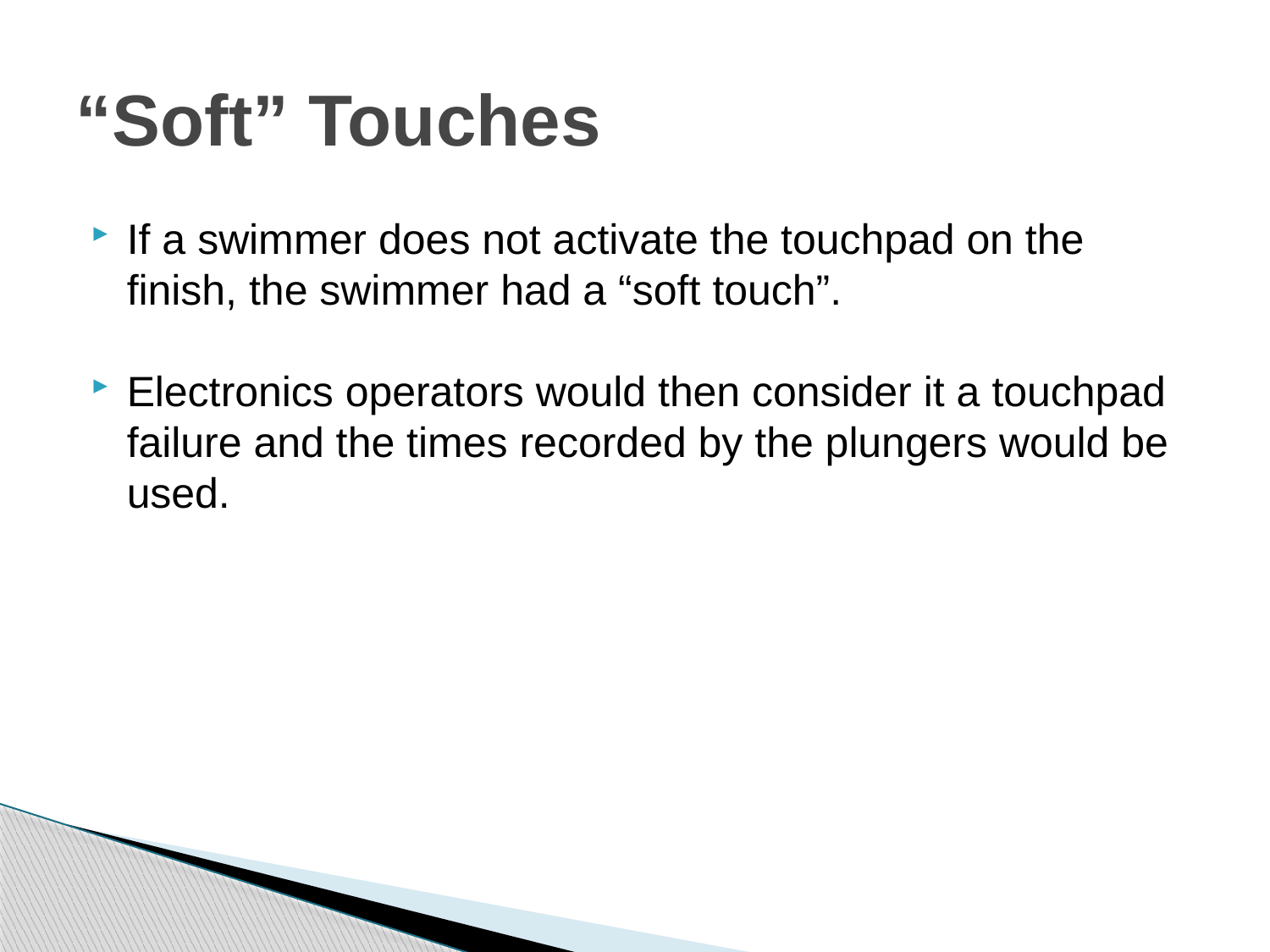

# “Soft” Touches
If a swimmer does not activate the touchpad on the finish, the swimmer had a “soft touch”.

Electronics operators would then consider it a touchpad failure and the times recorded by the plungers would be used.